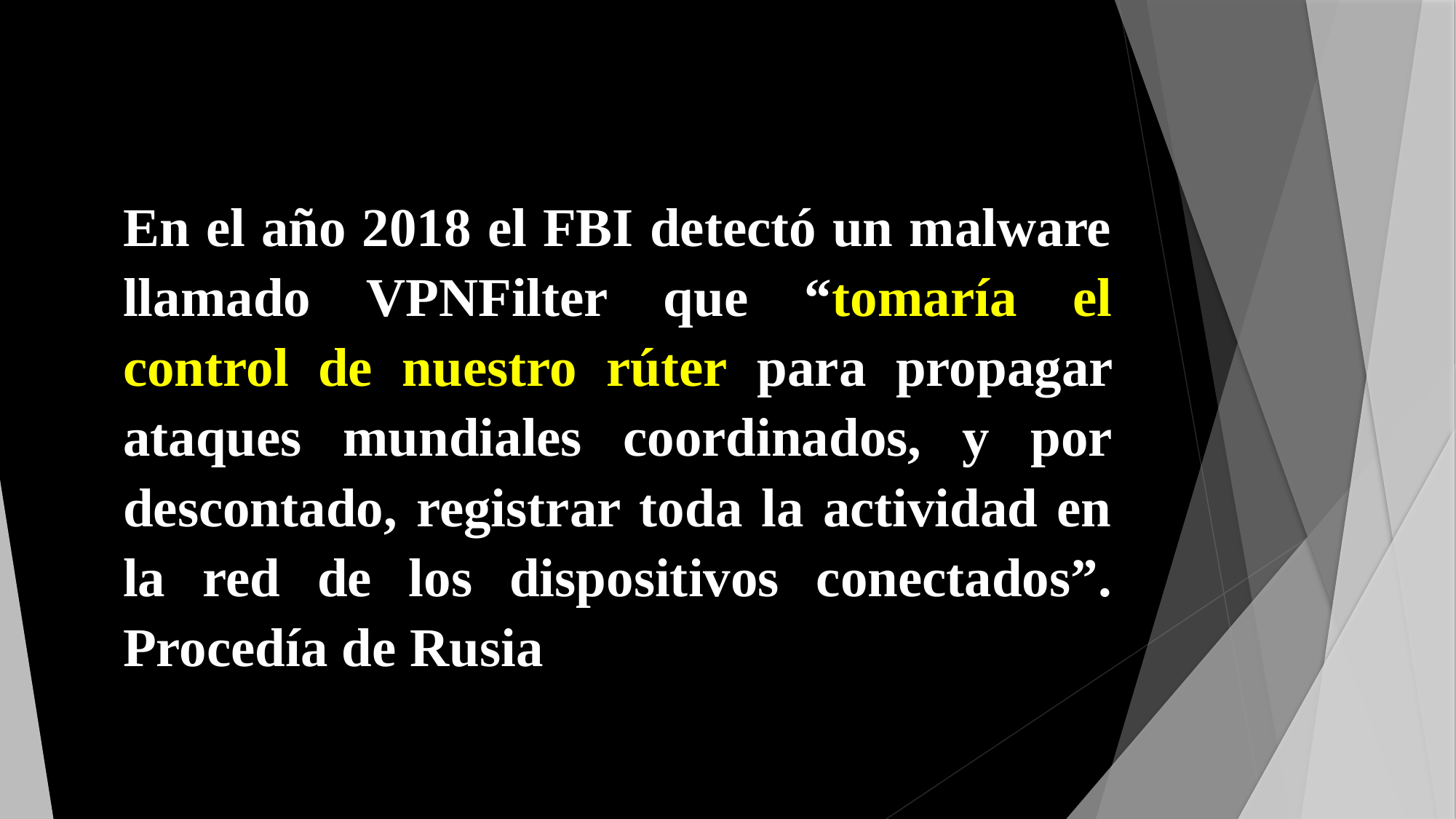

En el año 2018 el FBI detectó un malware llamado VPNFilter que “tomaría el control de nuestro rúter para propagar ataques mundiales coordinados, y por descontado, registrar toda la actividad en la red de los dispositivos conectados”. Procedía de Rusia